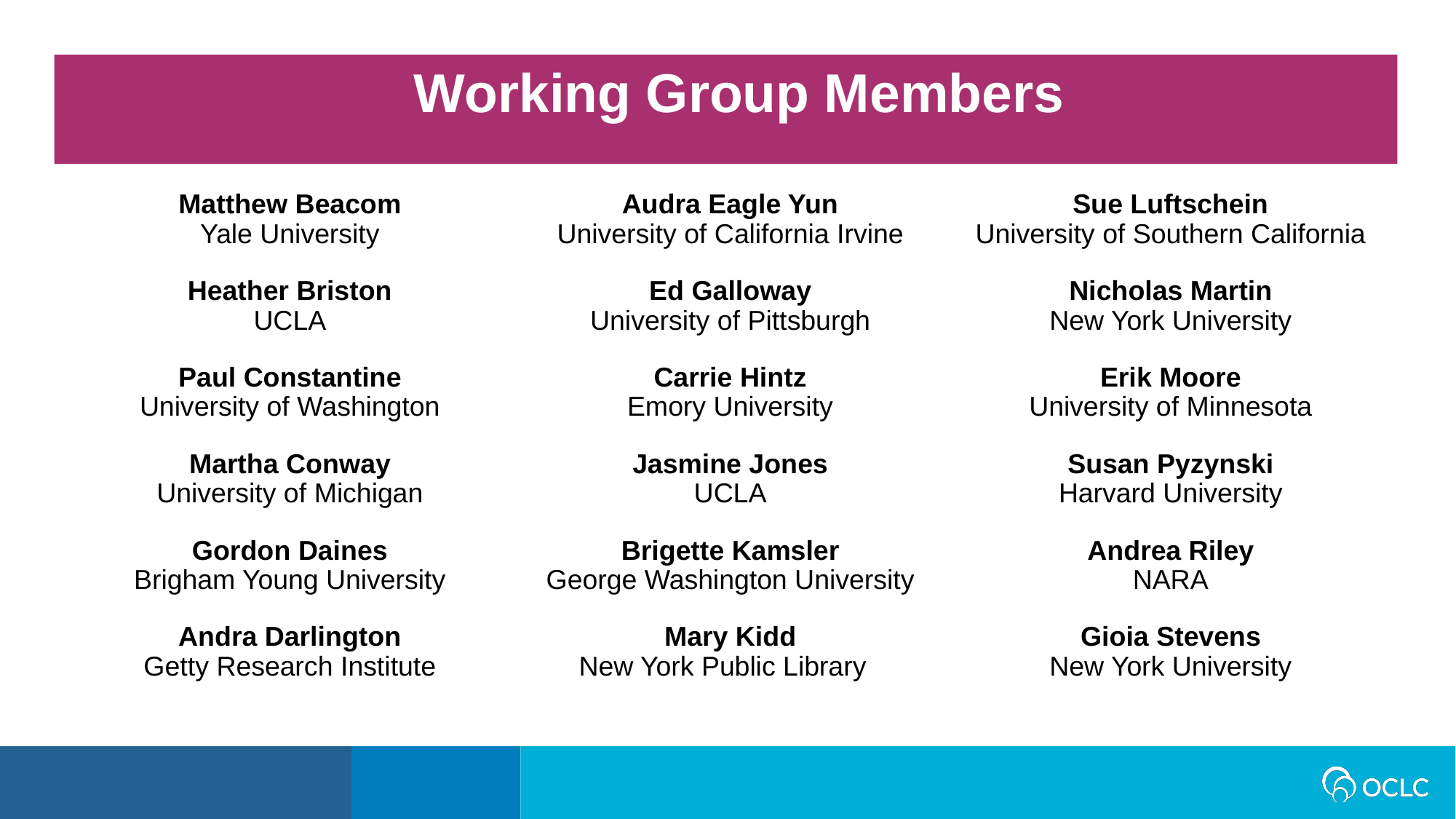

Working Group Members
Matthew Beacom
Yale University

Heather Briston
UCLA

Paul Constantine
University of Washington

Martha Conway
University of Michigan

Gordon Daines
Brigham Young University

Andra Darlington
Getty Research Institute

Audra Eagle Yun
University of California Irvine

Ed Galloway
University of Pittsburgh

Carrie Hintz
Emory University

Jasmine Jones
UCLA

Brigette Kamsler
George Washington University

Mary Kidd
New York Public Library

Sue Luftschein
University of Southern California

Nicholas Martin
New York University

Erik Moore
University of Minnesota

Susan Pyzynski
Harvard University

Andrea Riley
NARA

Gioia Stevens
New York University